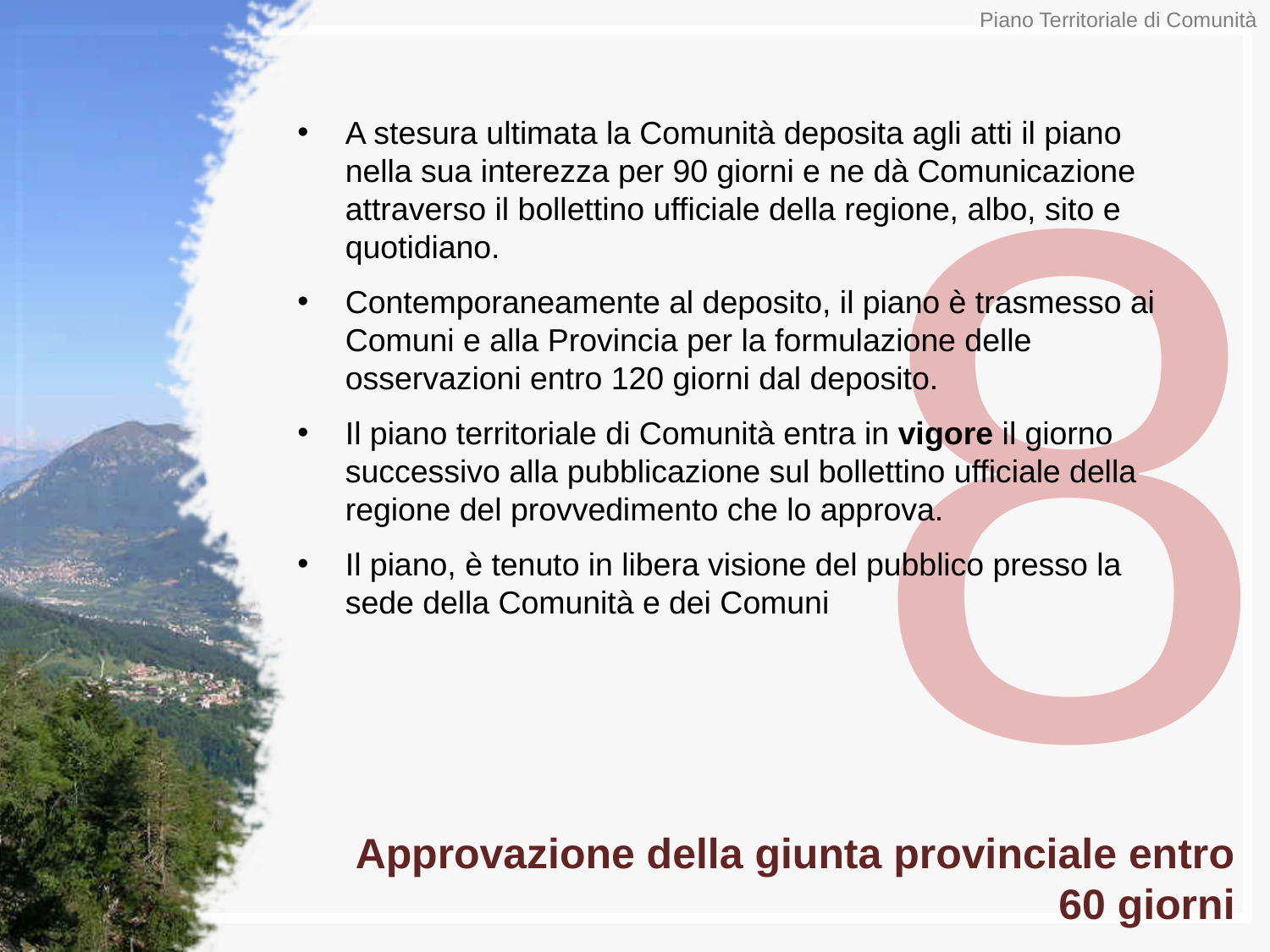

# 8
Piano Territoriale di Comunità
A stesura ultimata la Comunità deposita agli atti il piano nella sua interezza per 90 giorni e ne dà Comunicazione attraverso il bollettino ufficiale della regione, albo, sito e quotidiano.
Contemporaneamente al deposito, il piano è trasmesso ai Comuni e alla Provincia per la formulazione delle osservazioni entro 120 giorni dal deposito.
Il piano territoriale di Comunità entra in vigore il giorno successivo alla pubblicazione sul bollettino ufficiale della regione del provvedimento che lo approva.
Il piano, è tenuto in libera visione del pubblico presso la sede della Comunità e dei Comuni

Approvazione della giunta provinciale entro 60 giorni